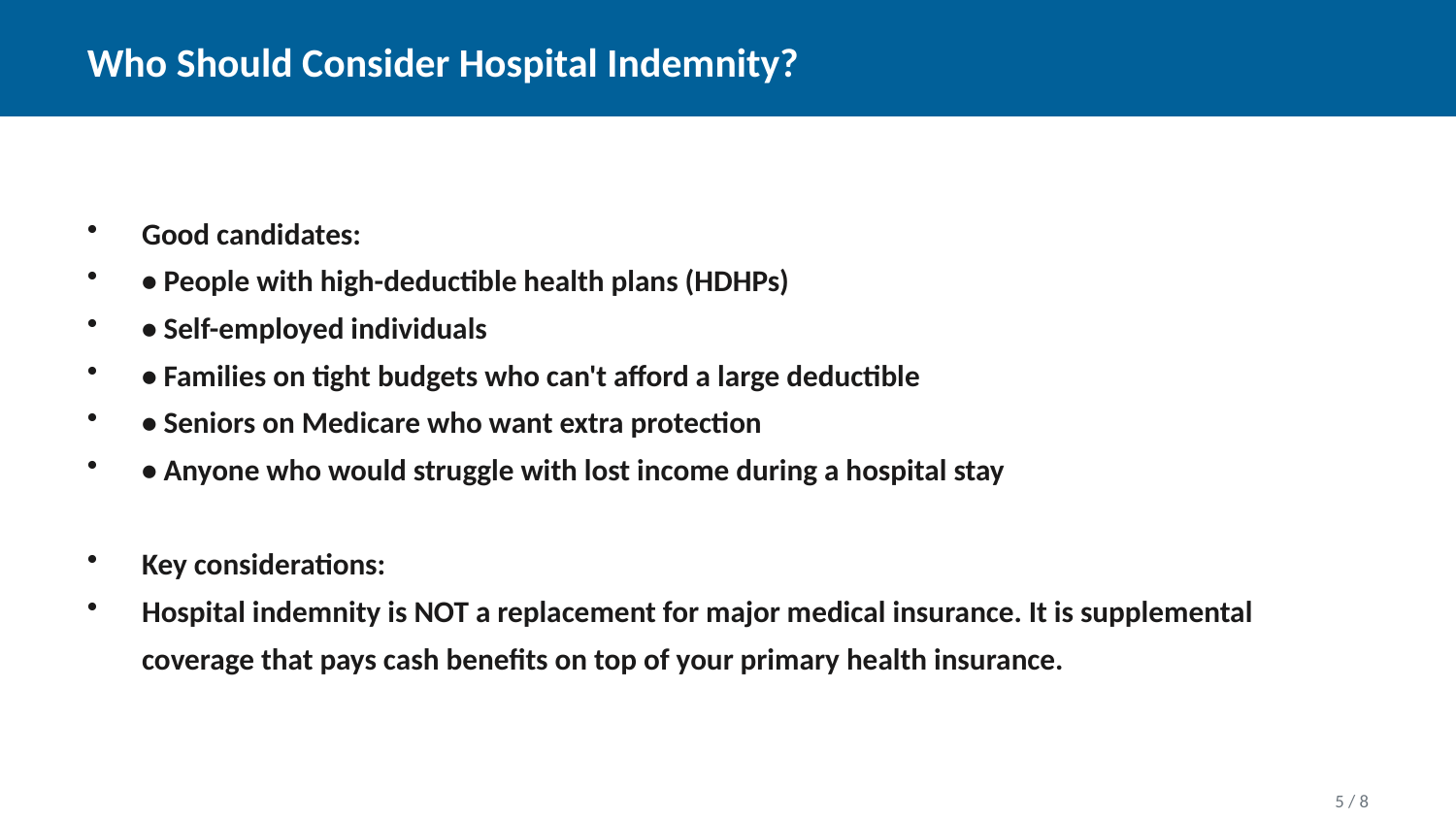

Who Should Consider Hospital Indemnity?

Good candidates:
• People with high-deductible health plans (HDHPs)
• Self-employed individuals
• Families on tight budgets who can't afford a large deductible
• Seniors on Medicare who want extra protection
• Anyone who would struggle with lost income during a hospital stay

Key considerations:
Hospital indemnity is NOT a replacement for major medical insurance. It is supplemental coverage that pays cash benefits on top of your primary health insurance.
5 / 8